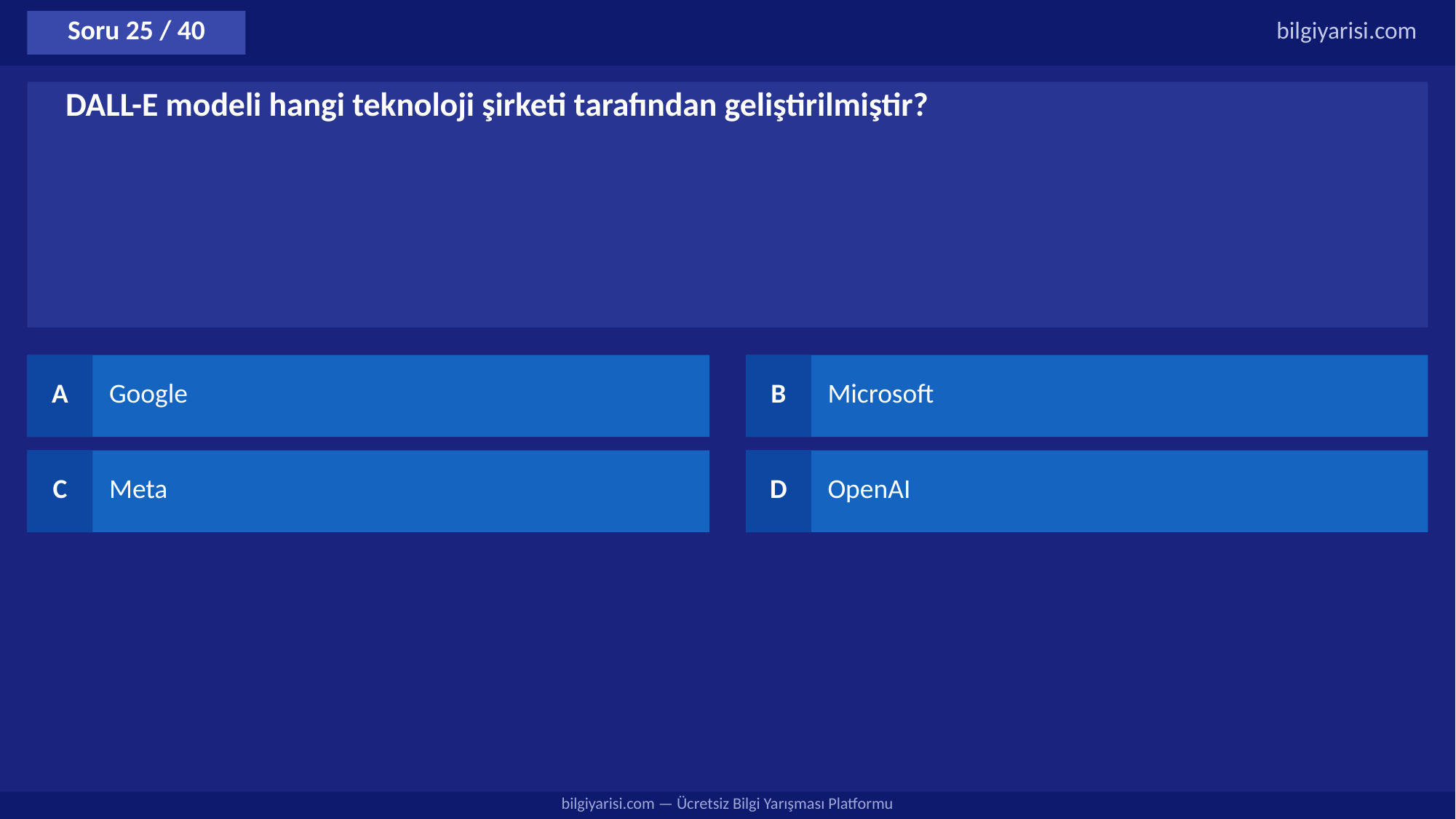

Soru 25 / 40
bilgiyarisi.com

DALL-E modeli hangi teknoloji şirketi tarafından geliştirilmiştir?

A
Google

B
Microsoft

C
Meta

D
OpenAI
bilgiyarisi.com — Ücretsiz Bilgi Yarışması Platformu